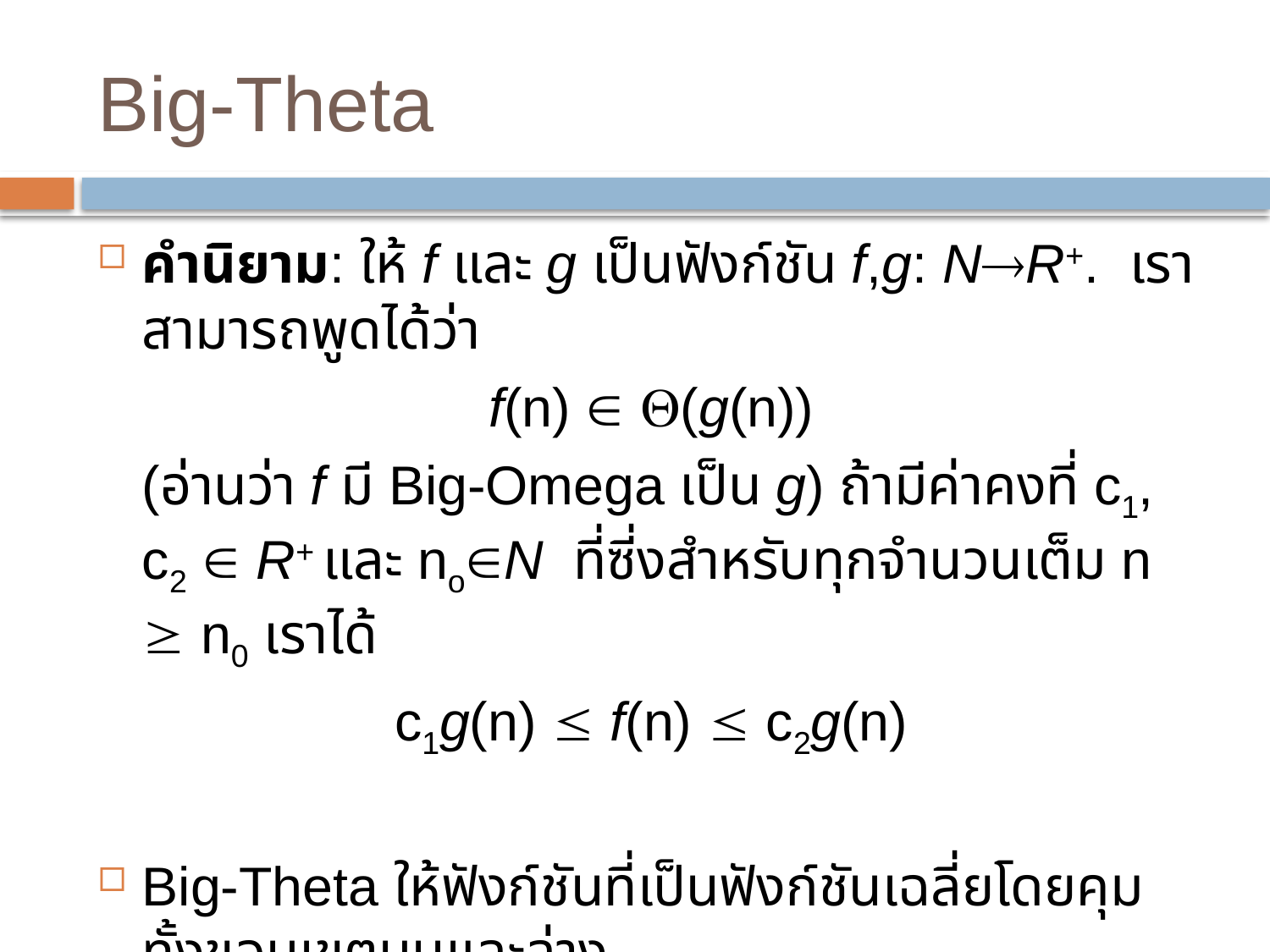

# Big-Theta
คำนิยาม: ให้ f และ g เป็นฟังก์ชัน f,g: N→R+.  เราสามารถพูดได้ว่า
f(n) ∈ Θ(g(n))
	(อ่านว่า f มี Big-Omega เป็น g) ถ้ามีค่าคงที่ c1, c2 ∈ R+ และ no∈N  ที่ซี่งสำหรับทุกจำนวนเต็ม n ≥ n0 เราได้
c1g(n) ≤ f(n) ≤ c2g(n)

Big-Theta ให้ฟังก์ชันที่เป็นฟังก์ชันเฉลี่ยโดยคุมทั้งขอบเขตบนและล่าง